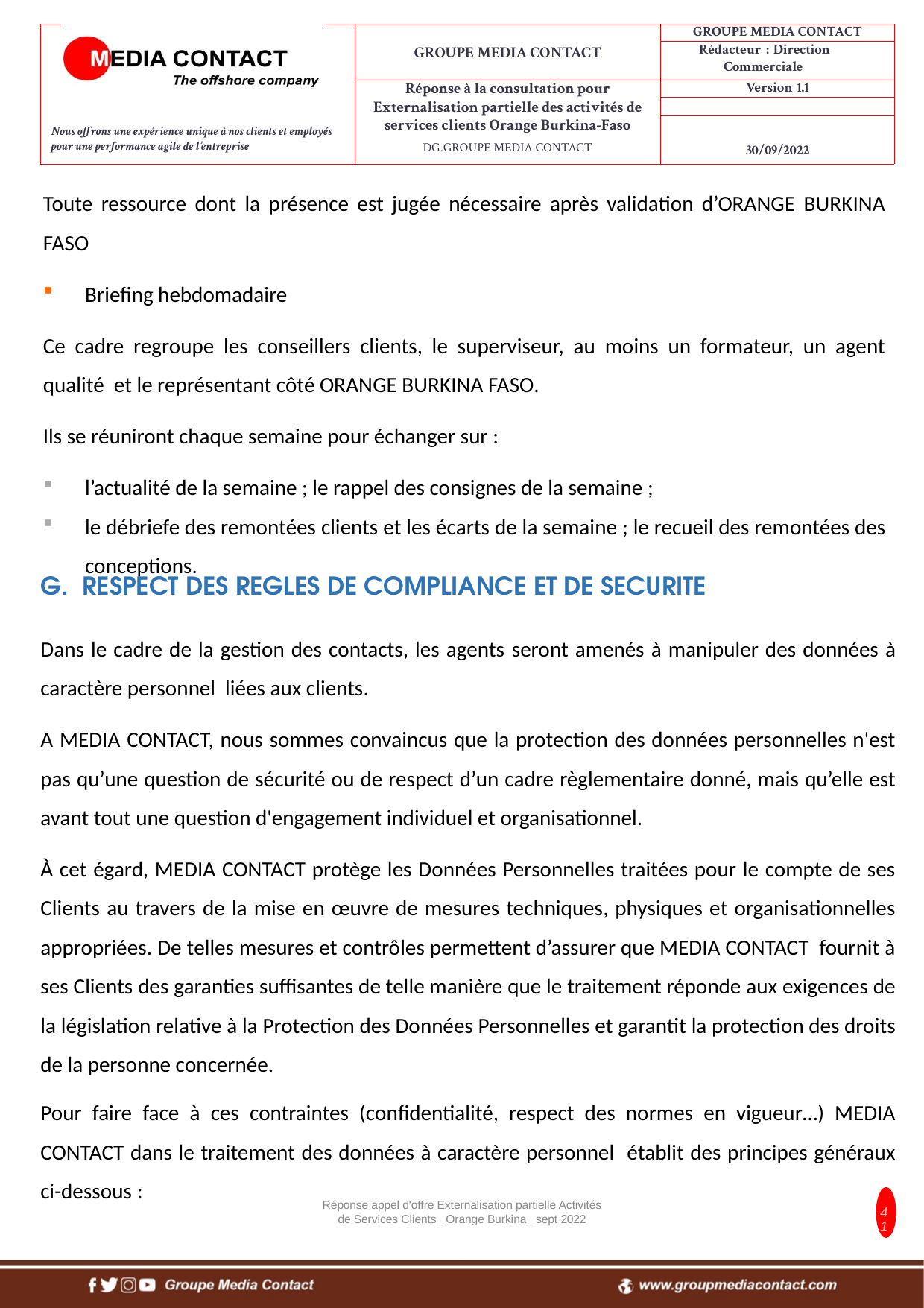

Toute ressource dont la présence est jugée nécessaire après validation d’ORANGE BURKINA FASO
Briefing hebdomadaire
Ce cadre regroupe les conseillers clients, le superviseur, au moins un formateur, un agent qualité  et le représentant côté ORANGE BURKINA FASO.
Ils se réuniront chaque semaine pour échanger sur :
l’actualité de la semaine ; le rappel des consignes de la semaine ;
le débriefe des remontées clients et les écarts de la semaine ; le recueil des remontées des conceptions.
RESPECT DES REGLES DE COMPLIANCE ET DE SECURITE

Dans le cadre de la gestion des contacts, les agents seront amenés à manipuler des données à caractère personnel  liées aux clients.
A MEDIA CONTACT, nous sommes convaincus que la protection des données personnelles n'est pas qu’une question de sécurité ou de respect d’un cadre règlementaire donné, mais qu’elle est avant tout une question d'engagement individuel et organisationnel.
À cet égard, MEDIA CONTACT protège les Données Personnelles traitées pour le compte de ses Clients au travers de la mise en œuvre de mesures techniques, physiques et organisationnelles appropriées. De telles mesures et contrôles permettent d’assurer que MEDIA CONTACT  fournit à ses Clients des garanties suffisantes de telle manière que le traitement réponde aux exigences de la législation relative à la Protection des Données Personnelles et garantit la protection des droits de la personne concernée.
Pour faire face à ces contraintes (confidentialité, respect des normes en vigueur…) MEDIA CONTACT dans le traitement des données à caractère personnel  établit des principes généraux ci-dessous :
Réponse appel d'offre Externalisation partielle Activités de Services Clients _Orange Burkina_ sept 2022
41